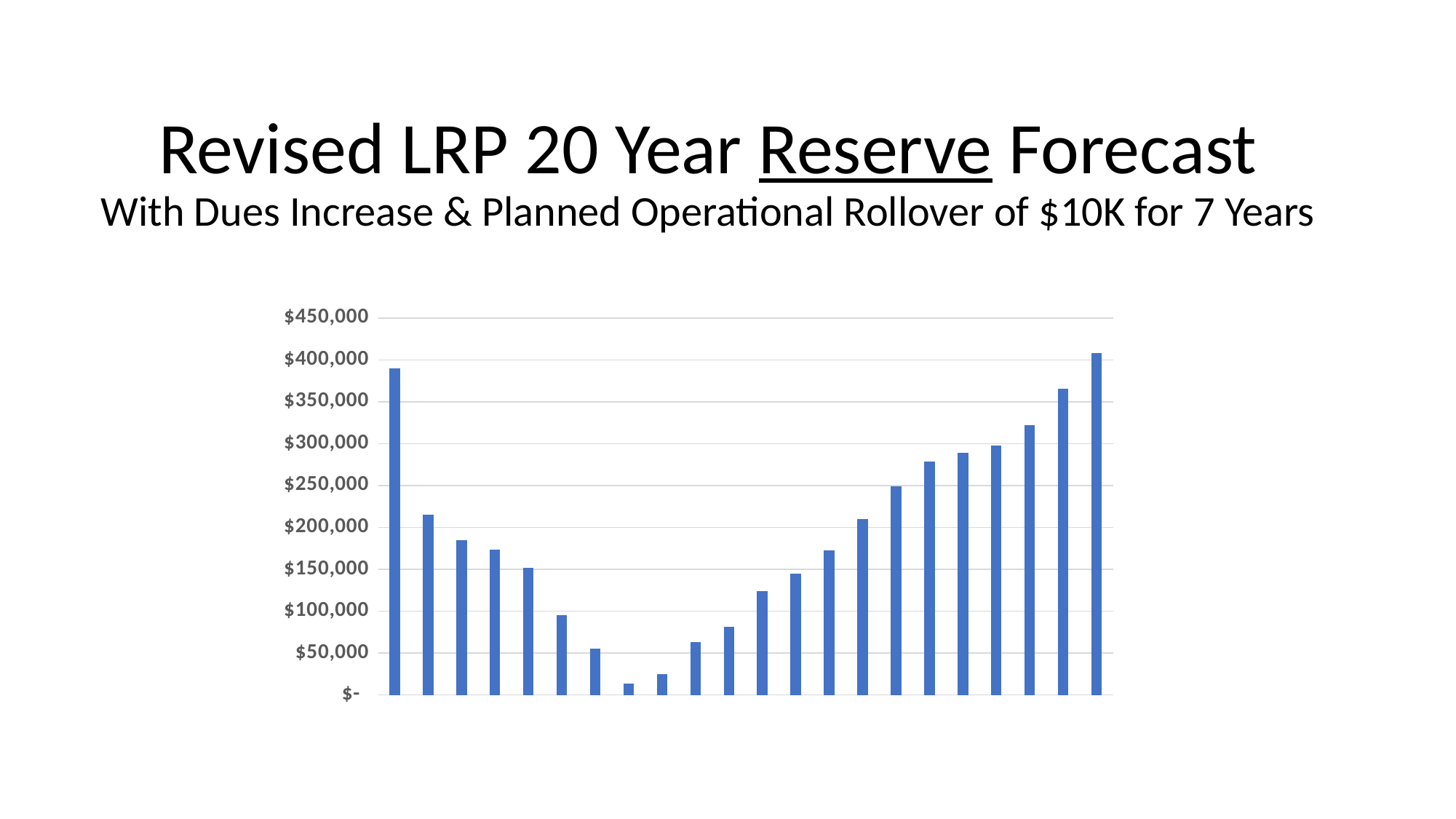

# Revised LRP 20 Year Reserve Forecast With Dues Increase & Planned Operational Rollover of $10K for 7 Years

### Chart

| Category |  |
|---|---|
| Balance in Dollars | 390000.0 |